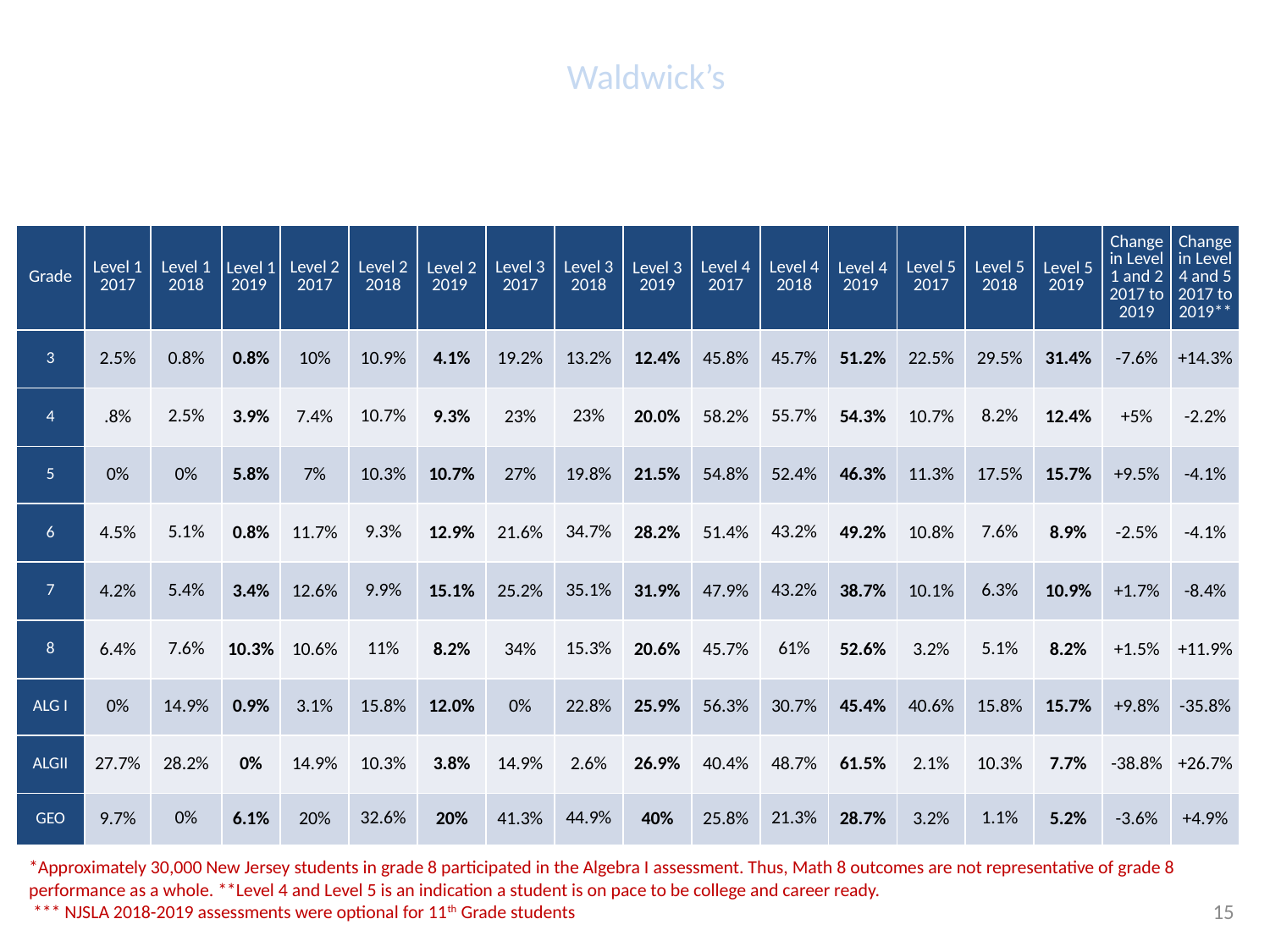

# Comparison of Waldwick’s Spring 2017, Spring 2018 & Spring 2019 NJSLA Administrations Mathematics - Percentages
| Grade | Level 1 2017 | Level 1 2018 | Level 1 2019 | Level 2 2017 | Level 2 2018 | Level 2 2019 | Level 3 2017 | Level 3 2018 | Level 3 2019 | Level 4 2017 | Level 4 2018 | Level 4 2019 | Level 5 2017 | Level 5 2018 | Level 5 2019 | Change in Level 1 and 2 2017 to 2019 | Change in Level 4 and 5 2017 to 2019\*\* |
| --- | --- | --- | --- | --- | --- | --- | --- | --- | --- | --- | --- | --- | --- | --- | --- | --- | --- |
| 3 | 2.5% | 0.8% | 0.8% | 10% | 10.9% | 4.1% | 19.2% | 13.2% | 12.4% | 45.8% | 45.7% | 51.2% | 22.5% | 29.5% | 31.4% | -7.6% | +14.3% |
| 4 | .8% | 2.5% | 3.9% | 7.4% | 10.7% | 9.3% | 23% | 23% | 20.0% | 58.2% | 55.7% | 54.3% | 10.7% | 8.2% | 12.4% | +5% | -2.2% |
| 5 | 0% | 0% | 5.8% | 7% | 10.3% | 10.7% | 27% | 19.8% | 21.5% | 54.8% | 52.4% | 46.3% | 11.3% | 17.5% | 15.7% | +9.5% | -4.1% |
| 6 | 4.5% | 5.1% | 0.8% | 11.7% | 9.3% | 12.9% | 21.6% | 34.7% | 28.2% | 51.4% | 43.2% | 49.2% | 10.8% | 7.6% | 8.9% | -2.5% | -4.1% |
| 7 | 4.2% | 5.4% | 3.4% | 12.6% | 9.9% | 15.1% | 25.2% | 35.1% | 31.9% | 47.9% | 43.2% | 38.7% | 10.1% | 6.3% | 10.9% | +1.7% | -8.4% |
| 8 | 6.4% | 7.6% | 10.3% | 10.6% | 11% | 8.2% | 34% | 15.3% | 20.6% | 45.7% | 61% | 52.6% | 3.2% | 5.1% | 8.2% | +1.5% | +11.9% |
| ALG I | 0% | 14.9% | 0.9% | 3.1% | 15.8% | 12.0% | 0% | 22.8% | 25.9% | 56.3% | 30.7% | 45.4% | 40.6% | 15.8% | 15.7% | +9.8% | -35.8% |
| ALGII | 27.7% | 28.2% | 0% | 14.9% | 10.3% | 3.8% | 14.9% | 2.6% | 26.9% | 40.4% | 48.7% | 61.5% | 2.1% | 10.3% | 7.7% | -38.8% | +26.7% |
| GEO | 9.7% | 0% | 6.1% | 20% | 32.6% | 20% | 41.3% | 44.9% | 40% | 25.8% | 21.3% | 28.7% | 3.2% | 1.1% | 5.2% | -3.6% | +4.9% |
*Approximately 30,000 New Jersey students in grade 8 participated in the Algebra I assessment. Thus, Math 8 outcomes are not representative of grade 8 performance as a whole. **Level 4 and Level 5 is an indication a student is on pace to be college and career ready.
 *** NJSLA 2018-2019 assessments were optional for 11th Grade students
15